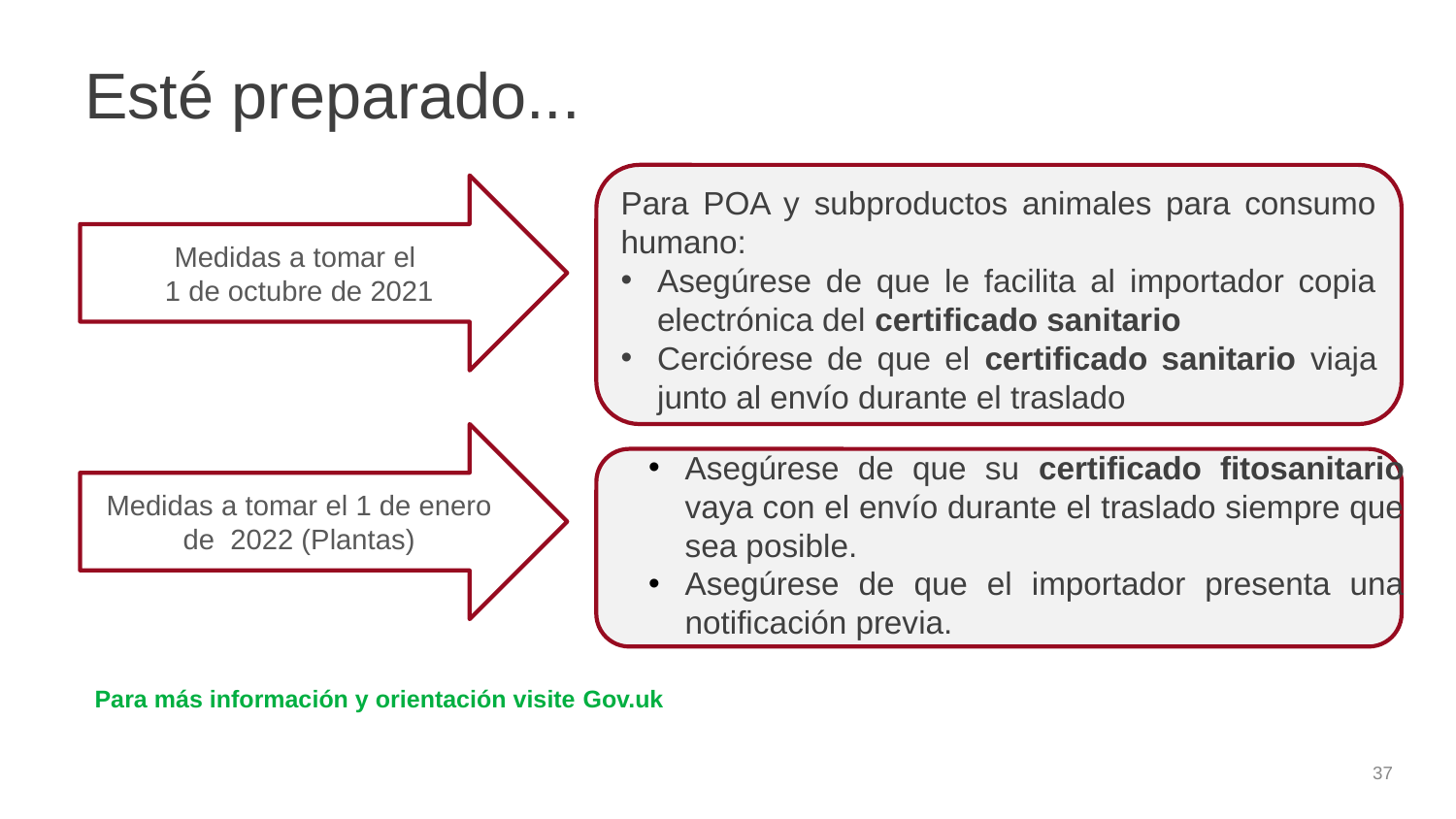

# Esté preparado...

Para POA y subproductos animales para consumo humano:
Asegúrese de que le facilita al importador copia electrónica del certificado sanitario
Cerciórese de que el certificado sanitario viaja junto al envío durante el traslado
Medidas a tomar el
1 de octubre de 2021
Medidas a tomar el 1 de enero de  2022 (Plantas)
Asegúrese de que su certificado fitosanitario vaya con el envío durante el traslado siempre que sea posible.
Asegúrese de que el importador presenta una notificación previa.

Para más información y orientación visite Gov.uk
37